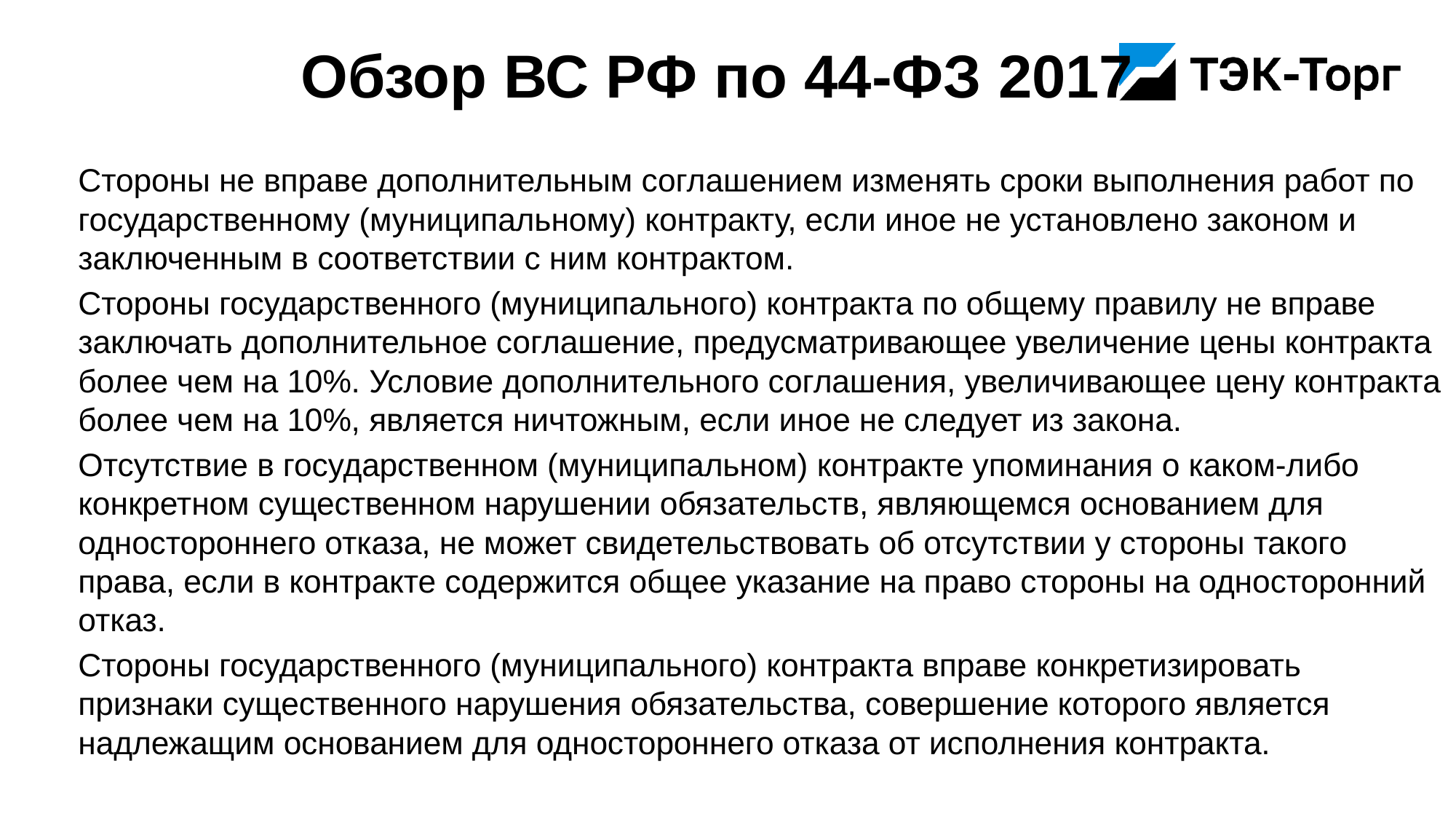

#
Обзор ВС РФ по 44-ФЗ 2017
Стороны не вправе дополнительным соглашением изменять сроки выполнения работ по государственному (муниципальному) контракту, если иное не установлено законом и заключенным в соответствии с ним контрактом.
Стороны государственного (муниципального) контракта по общему правилу не вправе заключать дополнительное соглашение, предусматривающее увеличение цены контракта более чем на 10%. Условие дополнительного соглашения, увеличивающее цену контракта более чем на 10%, является ничтожным, если иное не следует из закона.
Отсутствие в государственном (муниципальном) контракте упоминания о каком-либо конкретном существенном нарушении обязательств, являющемся основанием для одностороннего отказа, не может свидетельствовать об отсутствии у стороны такого права, если в контракте содержится общее указание на право стороны на односторонний отказ.
Стороны государственного (муниципального) контракта вправе конкретизировать признаки существенного нарушения обязательства, совершение которого является надлежащим основанием для одностороннего отказа от исполнения контракта.